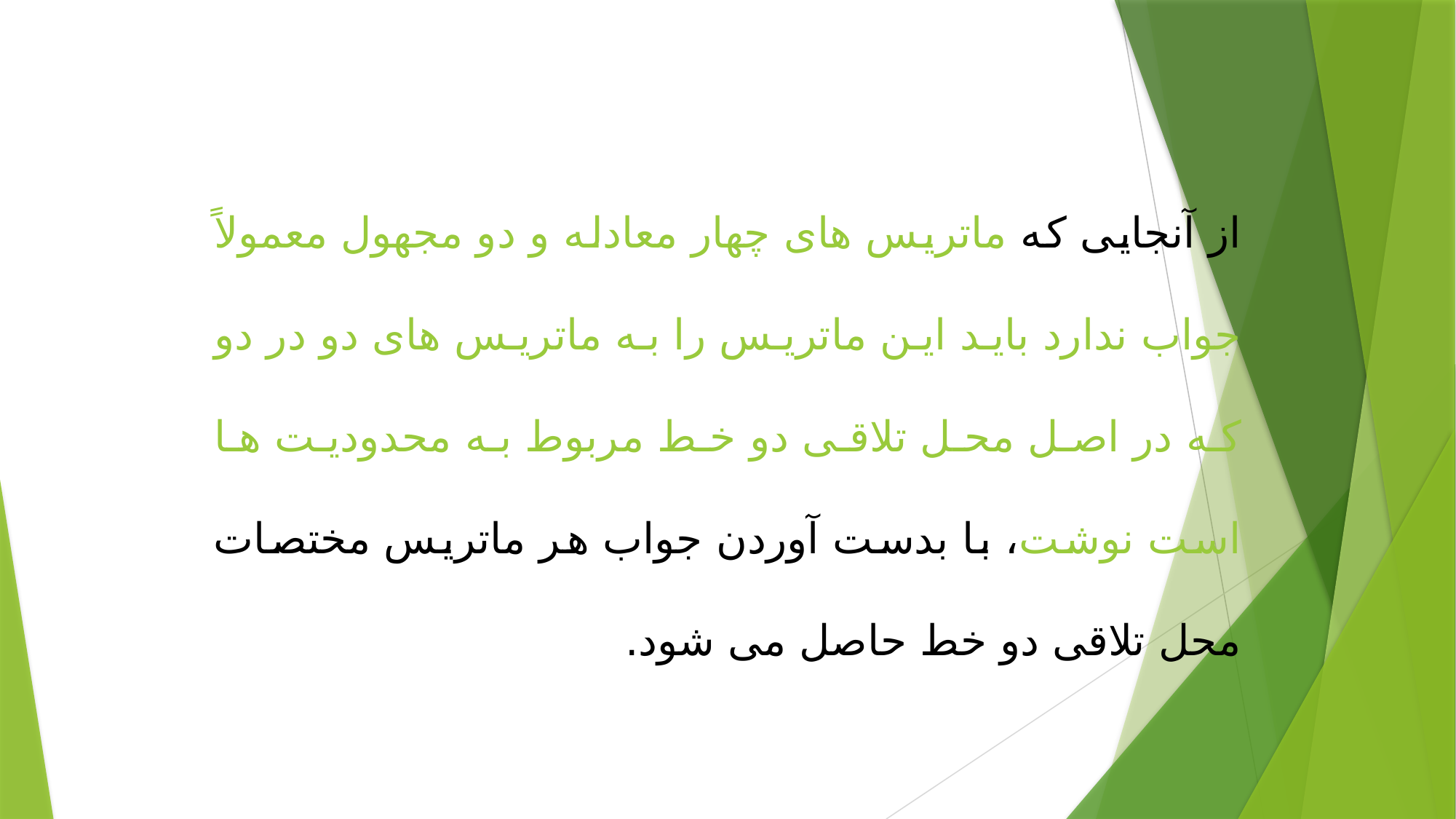

از آنجایی که ماتریس های چهار معادله و دو مجهول معمولاً جواب ندارد باید این ماتریس را به ماتریس های دو در دو که در اصل محل تلاقی دو خط مربوط به محدودیت ها است نوشت، با بدست آوردن جواب هر ماتریس مختصات محل تلاقی دو خط حاصل می شود.